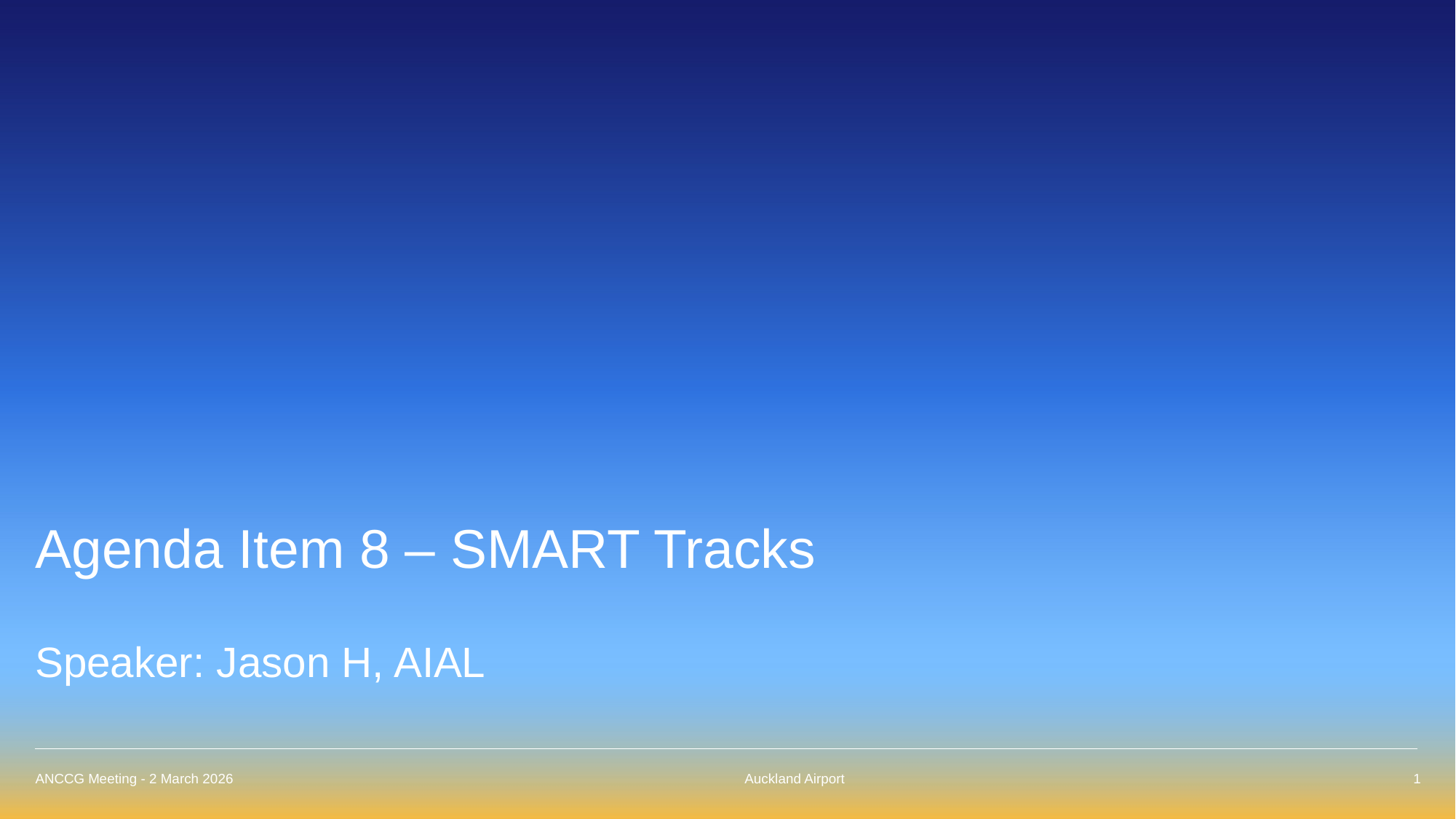

# Agenda Item 8 – SMART Tracks
Speaker: Jason H, AIAL
ANCCG Meeting - 2 March 2026
1